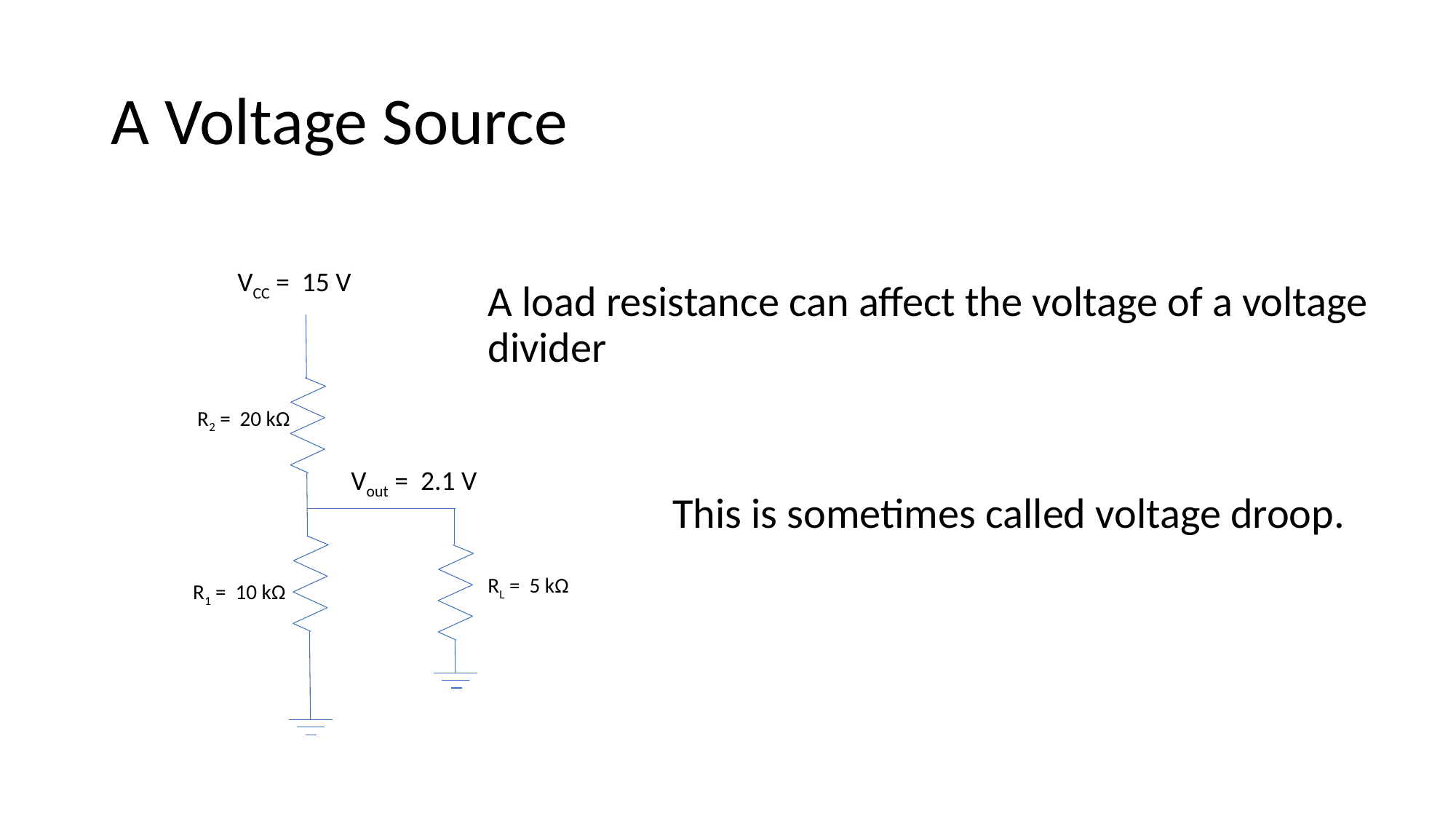

# A Voltage Source
VCC =  15 V
A load resistance can affect the voltage of a voltage divider
R2 =  20 kΩ
Vout =  2.1 V
This is sometimes called voltage droop.
RL =  5 kΩ
R1 =  10 kΩ